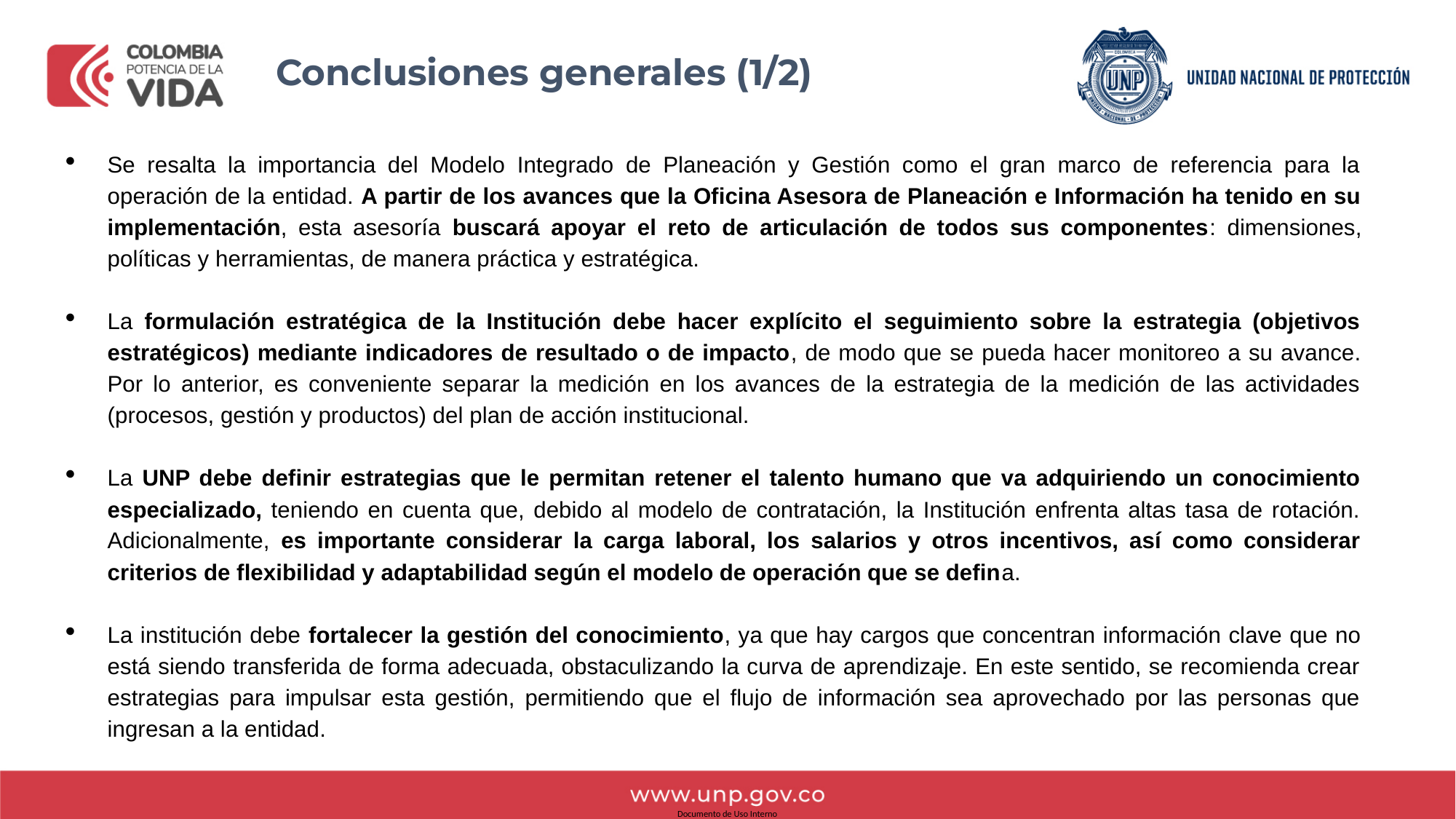

Conclusiones generales (1/2)
Se resalta la importancia del Modelo Integrado de Planeación y Gestión como el gran marco de referencia para la operación de la entidad. A partir de los avances que la Oficina Asesora de Planeación e Información ha tenido en su implementación, esta asesoría buscará apoyar el reto de articulación de todos sus componentes: dimensiones, políticas y herramientas, de manera práctica y estratégica.

La formulación estratégica de la Institución debe hacer explícito el seguimiento sobre la estrategia (objetivos estratégicos) mediante indicadores de resultado o de impacto, de modo que se pueda hacer monitoreo a su avance. Por lo anterior, es conveniente separar la medición en los avances de la estrategia de la medición de las actividades (procesos, gestión y productos) del plan de acción institucional.

La UNP debe definir estrategias que le permitan retener el talento humano que va adquiriendo un conocimiento especializado, teniendo en cuenta que, debido al modelo de contratación, la Institución enfrenta altas tasa de rotación. Adicionalmente, es importante considerar la carga laboral, los salarios y otros incentivos, así como considerar criterios de flexibilidad y adaptabilidad según el modelo de operación que se defina.

La institución debe fortalecer la gestión del conocimiento, ya que hay cargos que concentran información clave que no está siendo transferida de forma adecuada, obstaculizando la curva de aprendizaje. En este sentido, se recomienda crear estrategias para impulsar esta gestión, permitiendo que el flujo de información sea aprovechado por las personas que ingresan a la entidad.